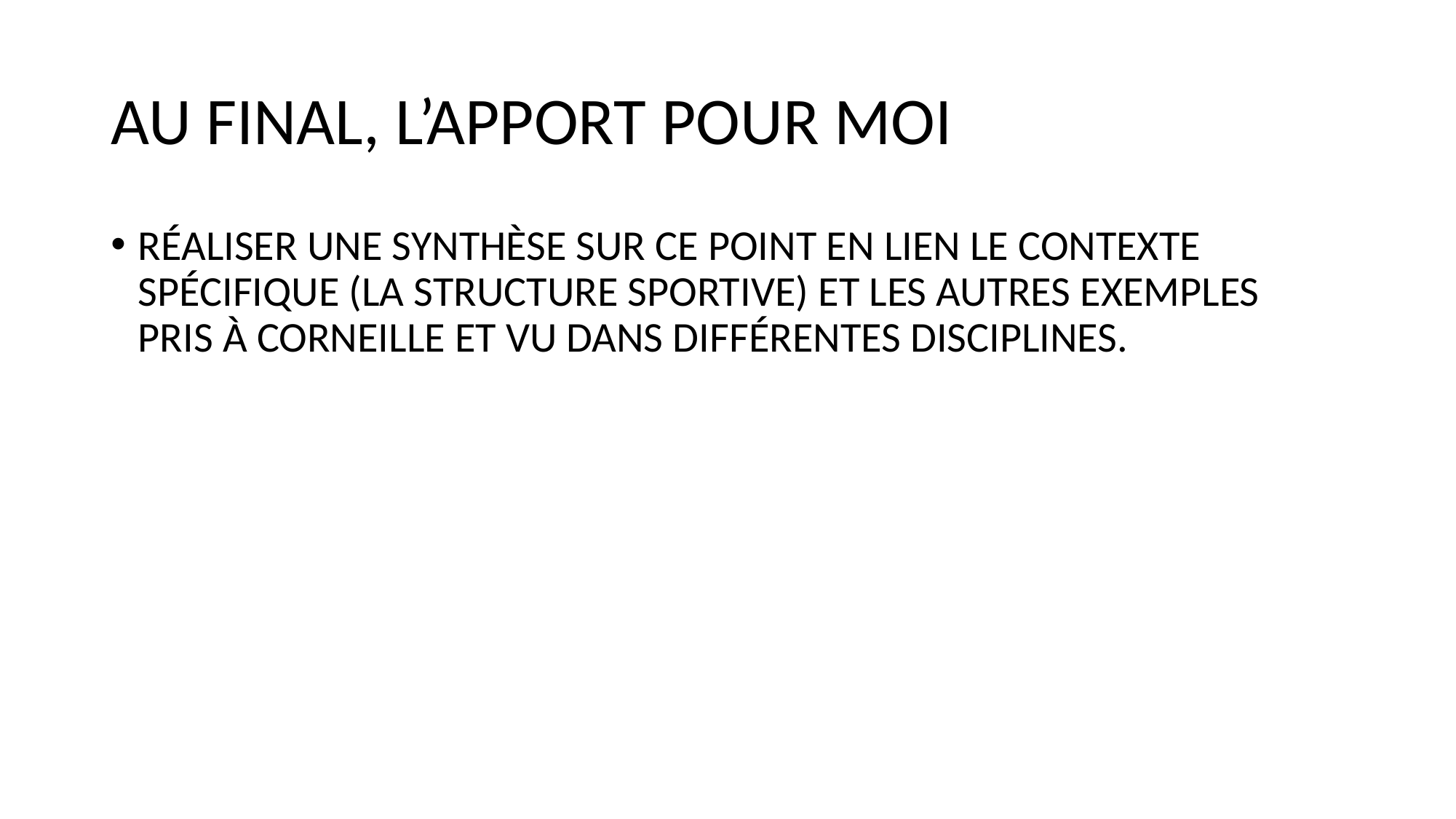

# AU FINAL, L’APPORT POUR MOI
RÉALISER UNE SYNTHÈSE SUR CE POINT EN LIEN LE CONTEXTE SPÉCIFIQUE (LA STRUCTURE SPORTIVE) ET LES AUTRES EXEMPLES PRIS À CORNEILLE ET VU DANS DIFFÉRENTES DISCIPLINES.